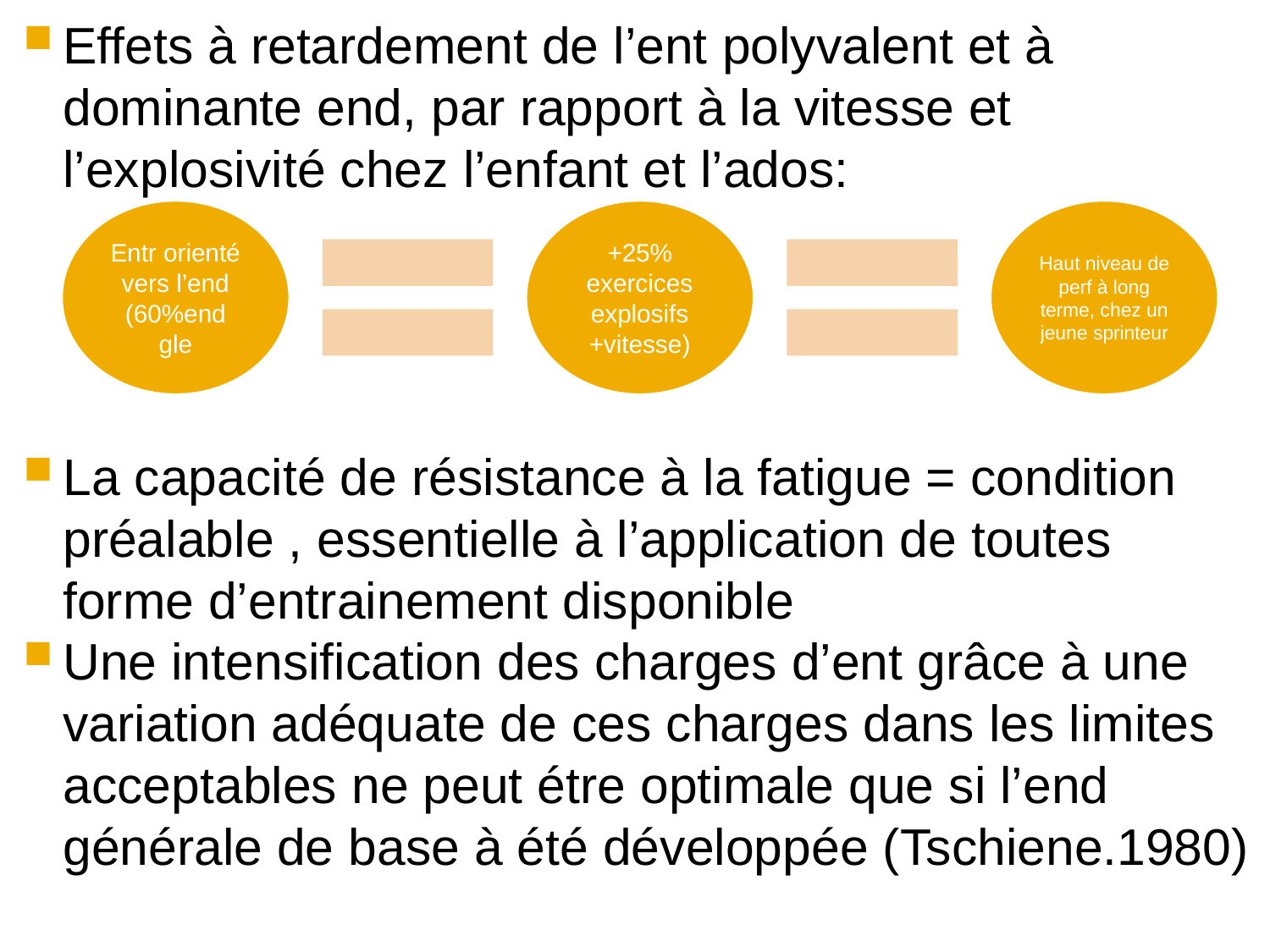

Effets à retardement de l’ent polyvalent et à dominante end, par rapport à la vitesse et l’explosivité chez l’enfant et l’ados:

La capacité de résistance à la fatigue = condition préalable , essentielle à l’application de toutes forme d’entrainement disponible
Une intensification des charges d’ent grâce à une variation adéquate de ces charges dans les limites acceptables ne peut étre optimale que si l’end générale de base à été développée (Tschiene.1980)
Entr orienté vers l’end (60%end gle
+25% exercices explosifs +vitesse)
Haut niveau de perf à long terme, chez un jeune sprinteur